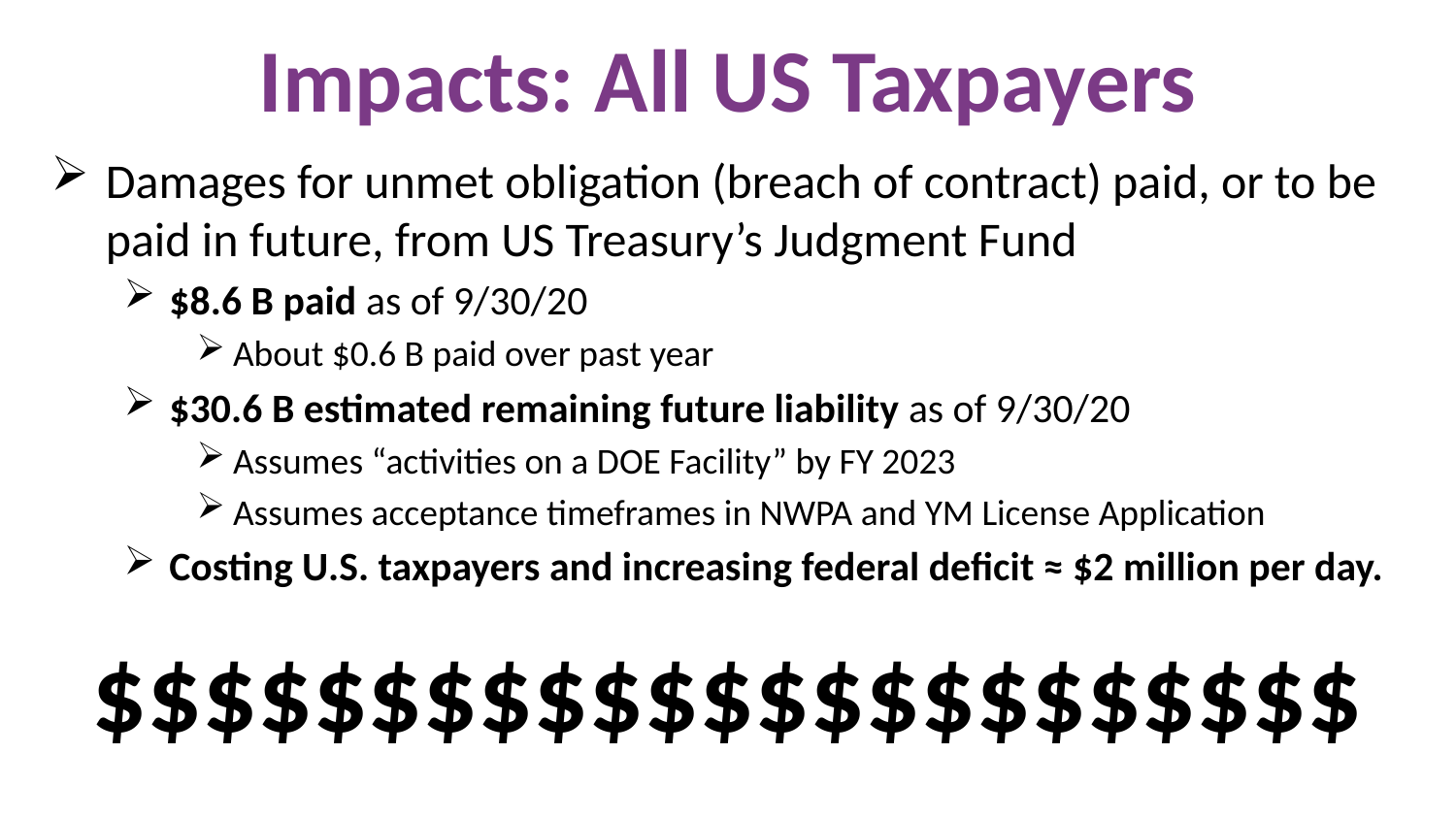

# Impacts: All US Taxpayers
Damages for unmet obligation (breach of contract) paid, or to be paid in future, from US Treasury’s Judgment Fund
$8.6 B paid as of 9/30/20
About $0.6 B paid over past year
$30.6 B estimated remaining future liability as of 9/30/20
Assumes “activities on a DOE Facility” by FY 2023
Assumes acceptance timeframes in NWPA and YM License Application
Costing U.S. taxpayers and increasing federal deficit ≈ $2 million per day.

$$$$$$$$$$$$$$$$$$$$$$$
17